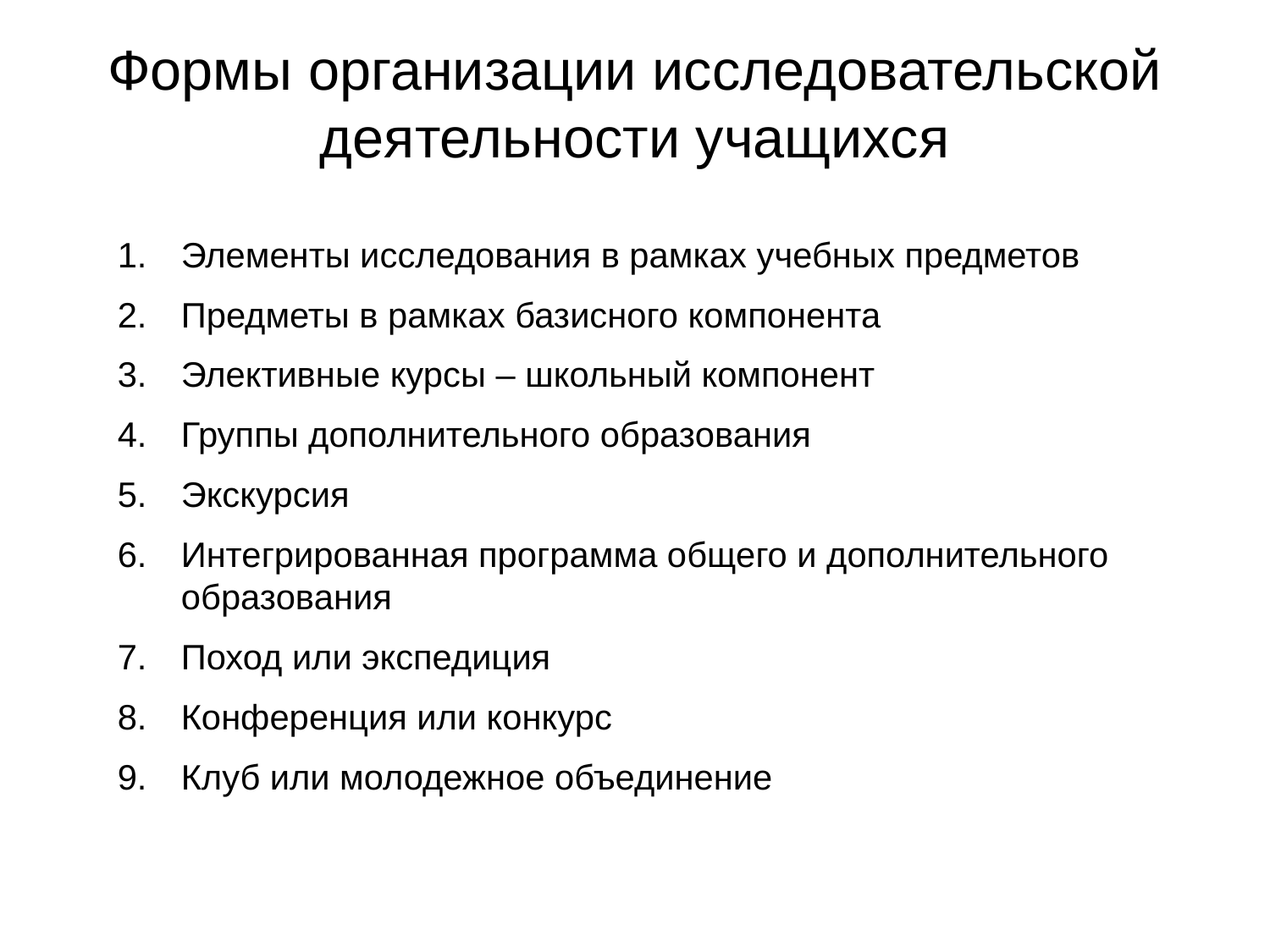

Формы организации исследовательской деятельности учащихся
Элементы исследования в рамках учебных предметов
Предметы в рамках базисного компонента
Элективные курсы – школьный компонент
Группы дополнительного образования
Экскурсия
Интегрированная программа общего и дополнительного образования
Поход или экспедиция
Конференция или конкурс
Клуб или молодежное объединение